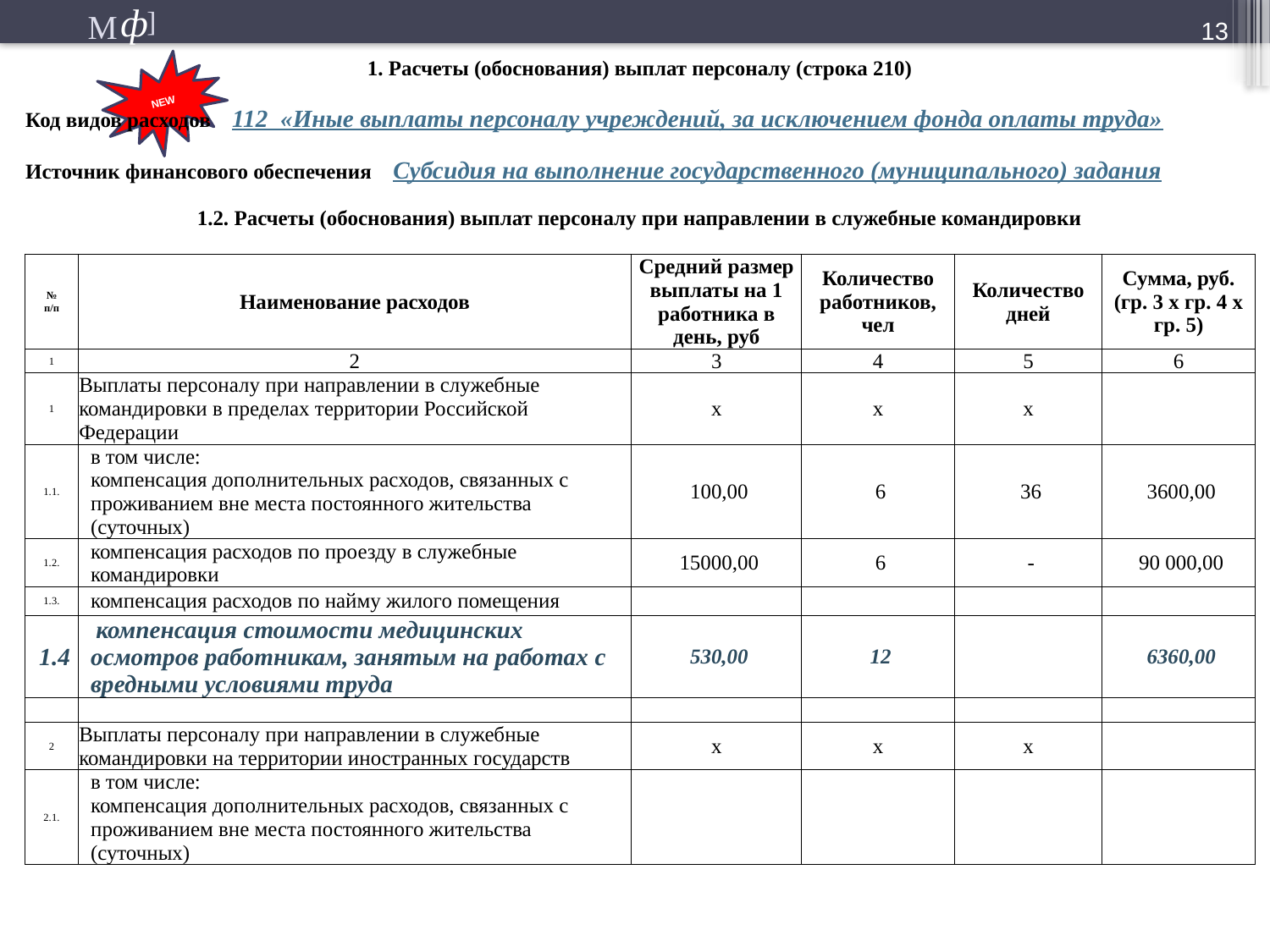

13
NEW
| 1. Расчеты (обоснования) выплат персоналу (строка 210) |  |  |  |  |  |
| --- | --- | --- | --- | --- | --- |
|  |  |  |  |  |  |
| Код видов расходов 112 «Иные выплаты персоналу учреждений, за исключением фонда оплаты труда» |  |  |  |  |  |
| Источник финансового обеспечения Субсидия на выполнение государственного (муниципального) задания |  |  |  |  |  |
|  |  |  |  |  |  |
| 1.2. Расчеты (обоснования) выплат персоналу при направлении в служебные командировки |  |  |  |  |  |
|  |  |  |  |  |  |
| № п/п | Наименование расходов | Средний размер выплаты на 1 работника в день, руб | Количество работников, чел | Количество дней | Сумма, руб. (гр. 3 х гр. 4 х гр. 5) |
| 1 | 2 | 3 | 4 | 5 | 6 |
| 1 | Выплаты персоналу при направлении в служебные командировки в пределах территории Российской Федерации | х | х | х |  |
| 1.1. | в том числе: компенсация дополнительных расходов, связанных с проживанием вне места постоянного жительства (суточных) | 100,00 | 6 | 36 | 3600,00 |
| 1.2. | компенсация расходов по проезду в служебные командировки | 15000,00 | 6 | - | 90 000,00 |
| 1.3. | компенсация расходов по найму жилого помещения |  |  |  |  |
| 1.4 | компенсация стоимости медицинских осмотров работникам, занятым на работах с вредными условиями труда | 530,00 | 12 |  | 6360,00 |
|  |  |  |  |  |  |
| 2 | Выплаты персоналу при направлении в служебные командировки на территории иностранных государств | х | х | х |  |
| 2.1. | в том числе: компенсация дополнительных расходов, связанных с проживанием вне места постоянного жительства (суточных) |  |  |  |  |